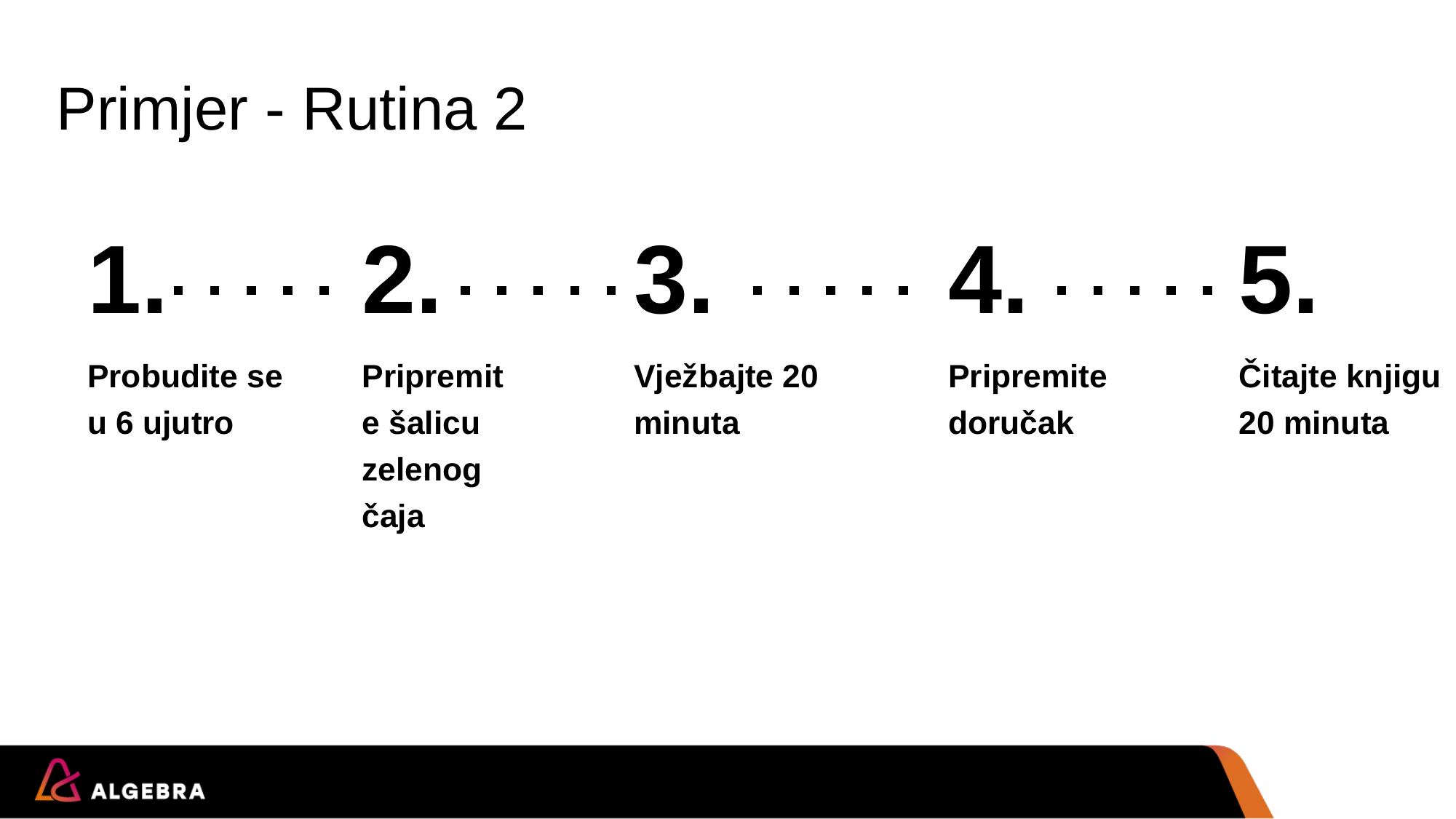

# Primjer - Rutina 2
3.
Vježbajte 20 minuta
4.
Pripremite doručak

5.
Čitajte knjigu 20 minuta
1.
Probudite se u 6 ujutro

2.
Pripremite šalicu zelenog čaja